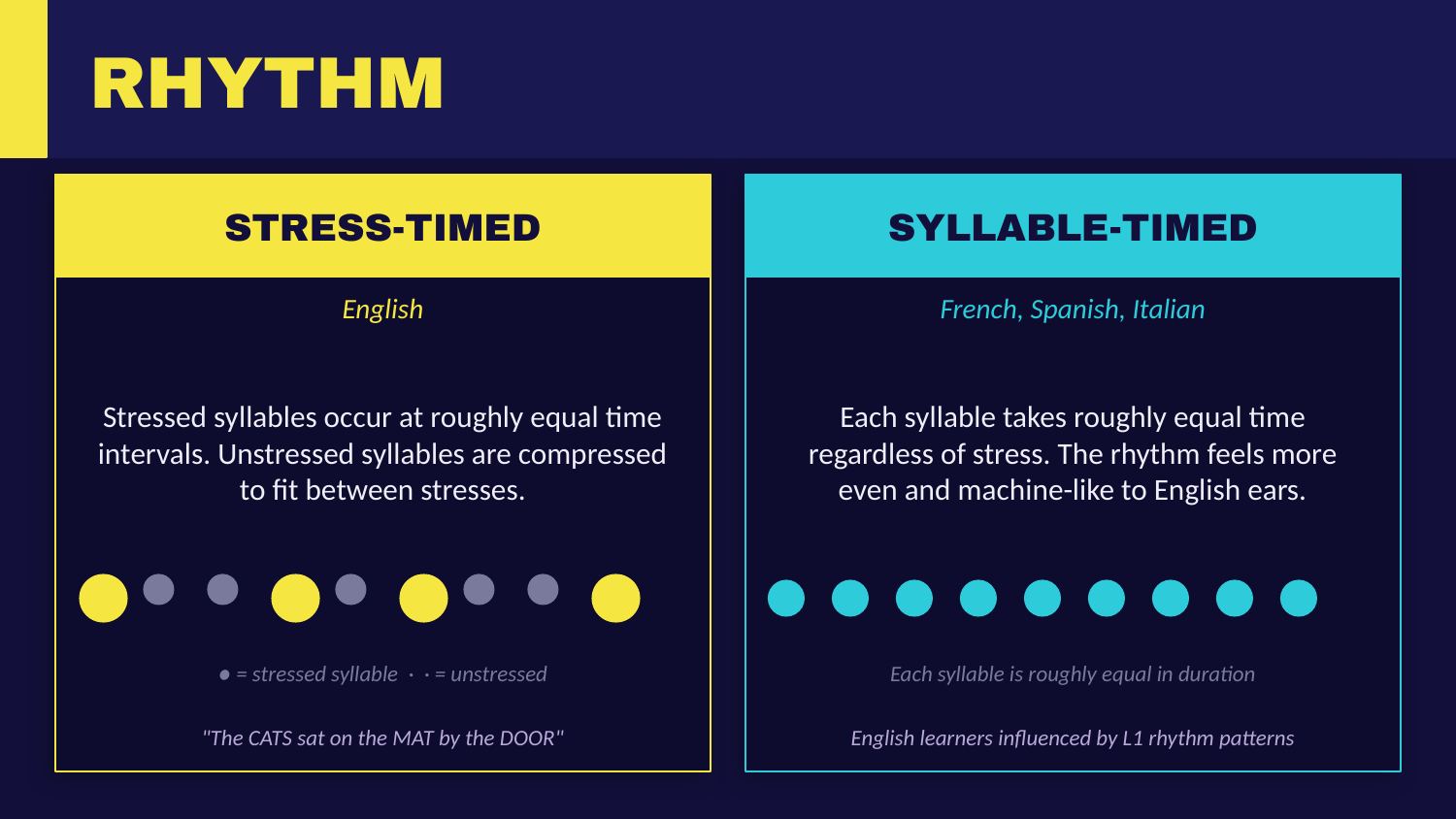

RHYTHM

STRESS-TIMED

SYLLABLE-TIMED
English
French, Spanish, Italian
Stressed syllables occur at roughly equal time intervals. Unstressed syllables are compressed to fit between stresses.
Each syllable takes roughly equal time regardless of stress. The rhythm feels more even and machine-like to English ears.

● = stressed syllable  ·  · = unstressed
Each syllable is roughly equal in duration
"The CATS sat on the MAT by the DOOR"
English learners influenced by L1 rhythm patterns